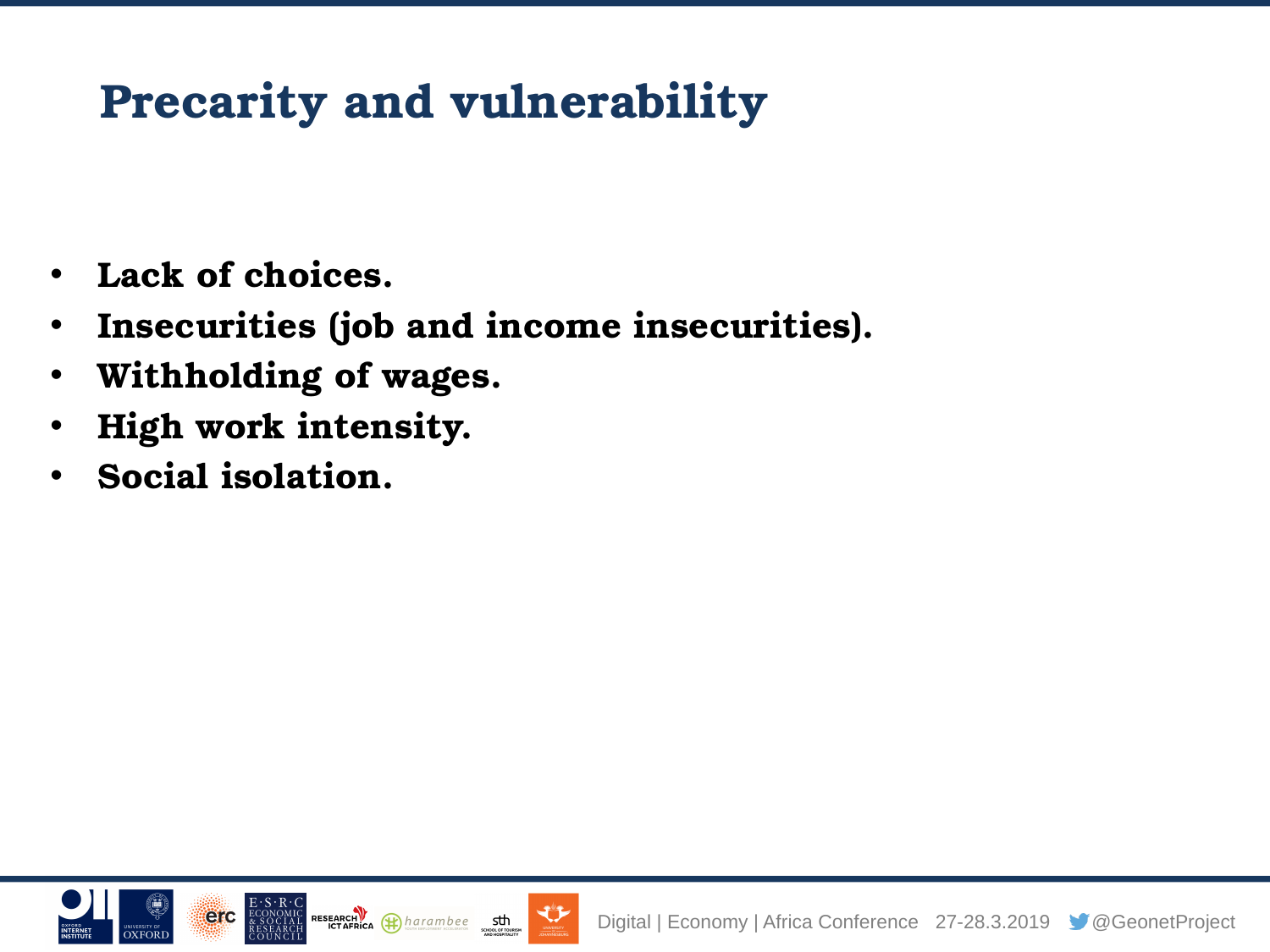

# Precarity and vulnerability
Lack of choices.
Insecurities (job and income insecurities).
Withholding of wages.
High work intensity.
Social isolation.